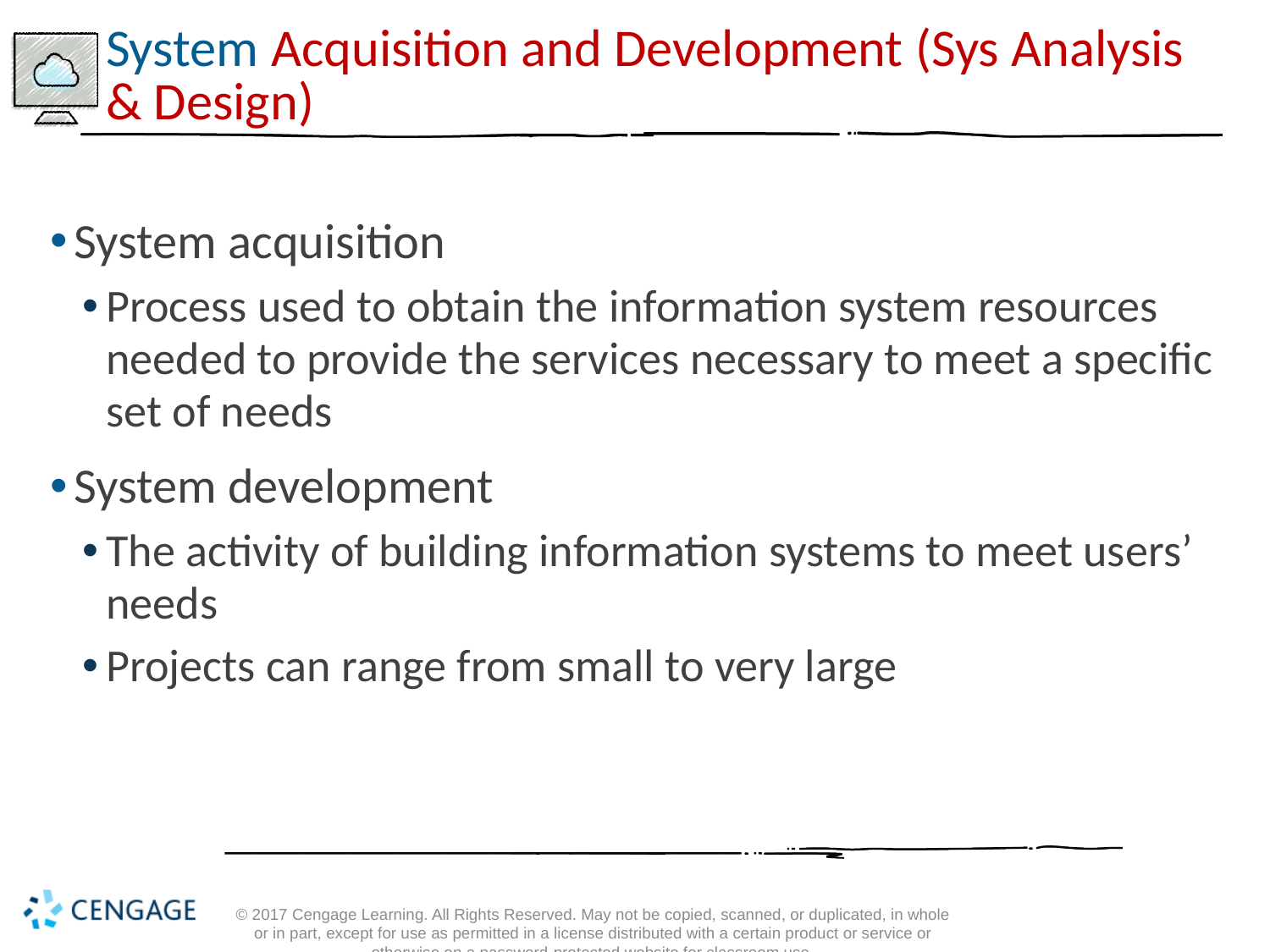

# System Acquisition and Development (Sys Analysis & Design)
System acquisition
Process used to obtain the information system resources needed to provide the services necessary to meet a specific set of needs
System development
The activity of building information systems to meet users’ needs
Projects can range from small to very large
© 2017 Cengage Learning. All Rights Reserved. May not be copied, scanned, or duplicated, in whole or in part, except for use as permitted in a license distributed with a certain product or service or otherwise on a password-protected website for classroom use.